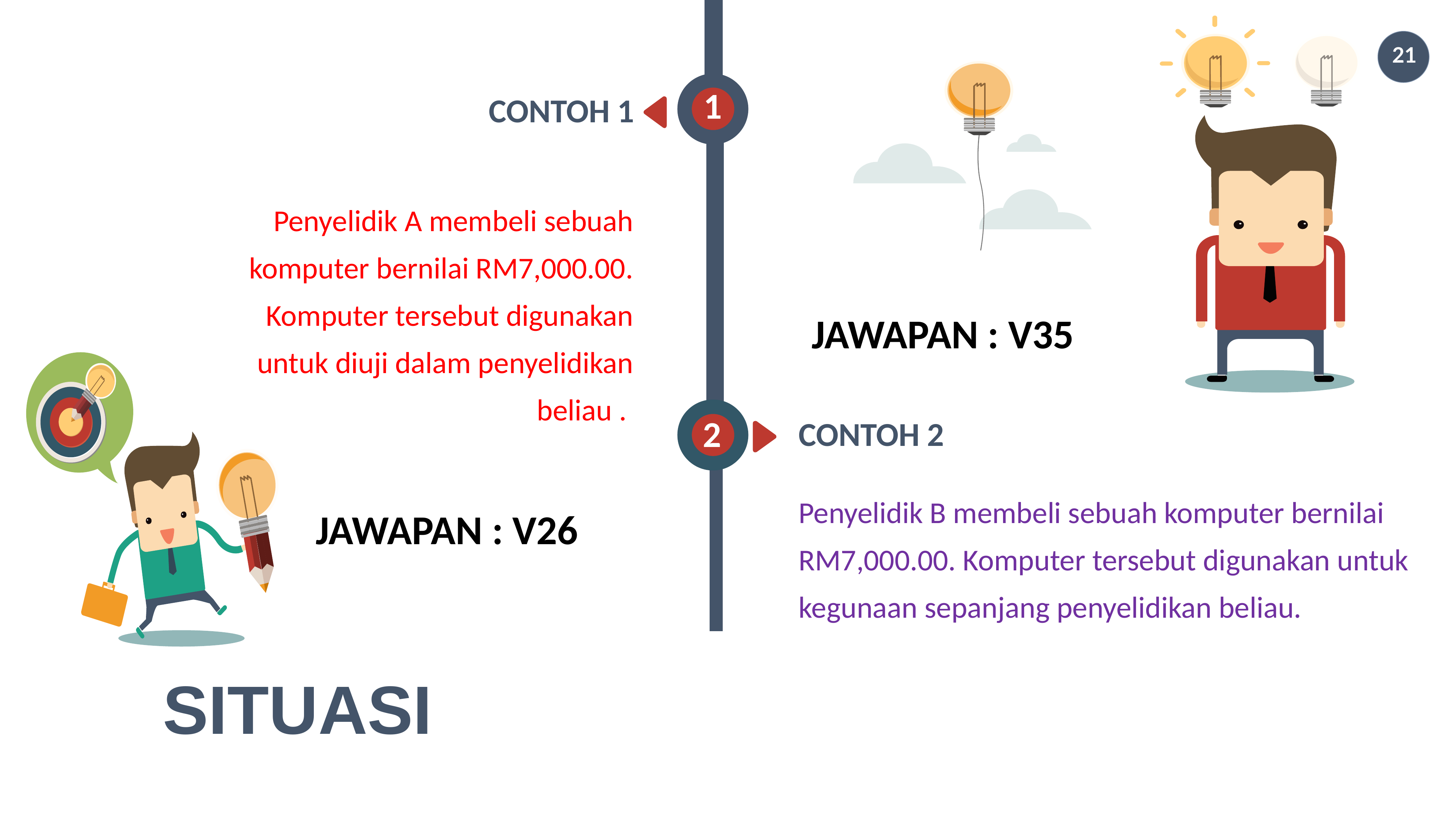

1

CONTOH 1
Penyelidik A membeli sebuah komputer bernilai RM7,000.00. Komputer tersebut digunakan untuk diuji dalam penyelidikan beliau .

JAWAPAN : V35

2

CONTOH 2
Penyelidik B membeli sebuah komputer bernilai RM7,000.00. Komputer tersebut digunakan untuk kegunaan sepanjang penyelidikan beliau.

JAWAPAN : V26
SITUASI